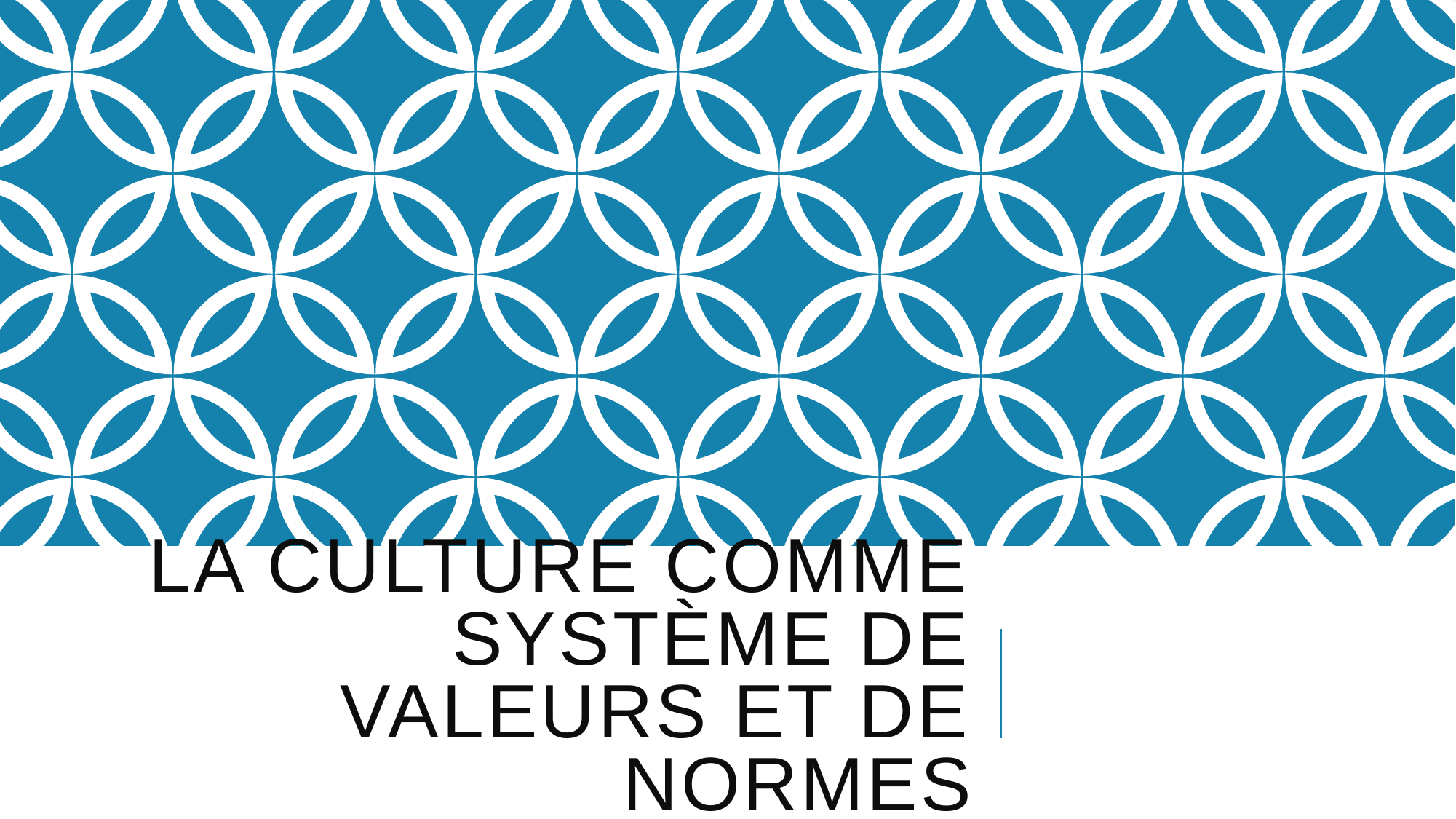

# La culture comme système de valeurs et de normes